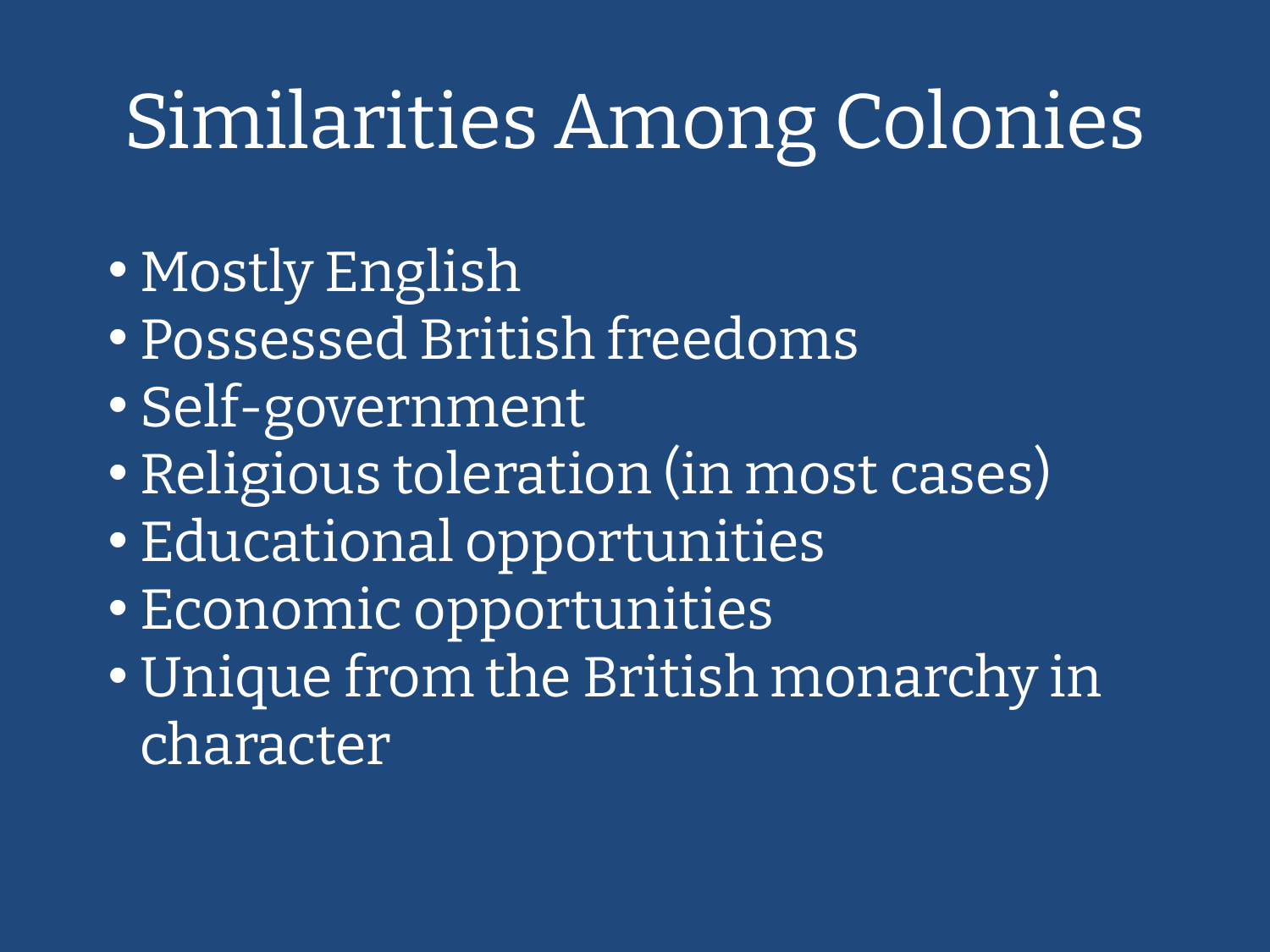

# Similarities Among Colonies
Mostly English
Possessed British freedoms
Self-government
Religious toleration (in most cases)
Educational opportunities
Economic opportunities
Unique from the British monarchy in character